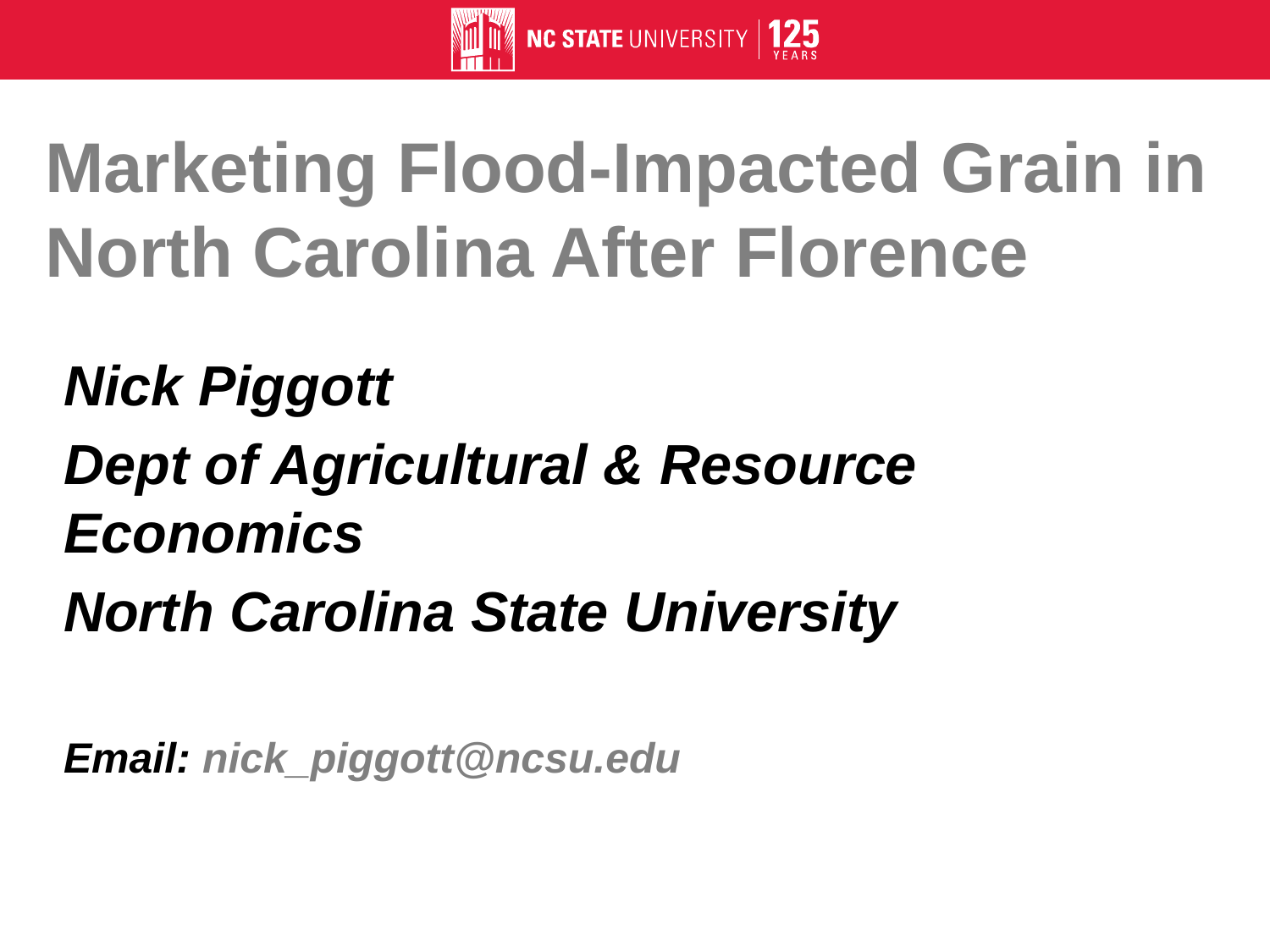

# Marketing Flood-Impacted Grain in North Carolina After Florence
Nick Piggott
Dept of Agricultural & Resource Economics
North Carolina State University

Email: nick_piggott@ncsu.edu